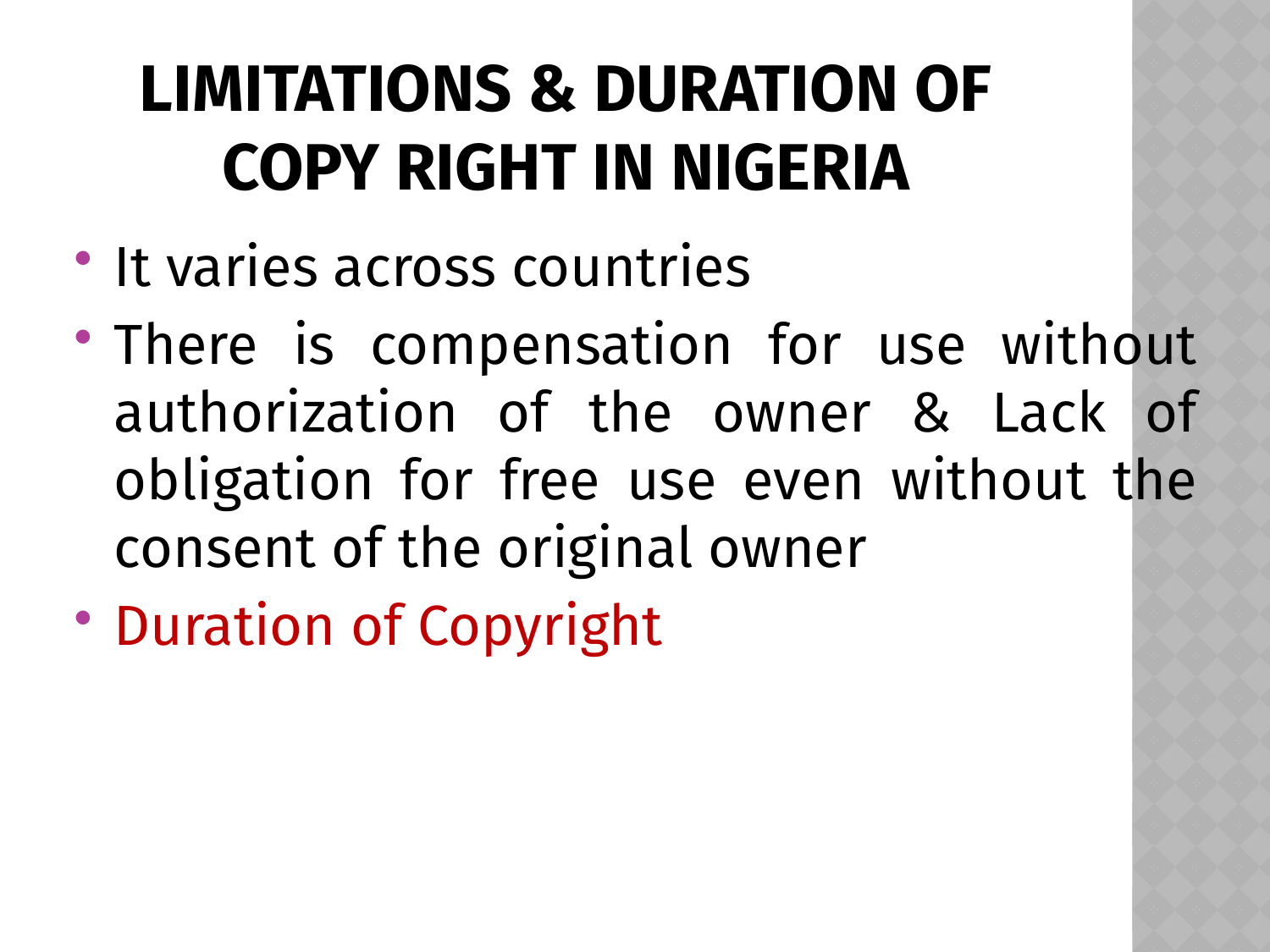

# LIMITATIONS & DURATION OF COPY RIGHT IN NIGERIA
It varies across countries
There is compensation for use without authorization of the owner & Lack of obligation for free use even without the consent of the original owner
Duration of Copyright